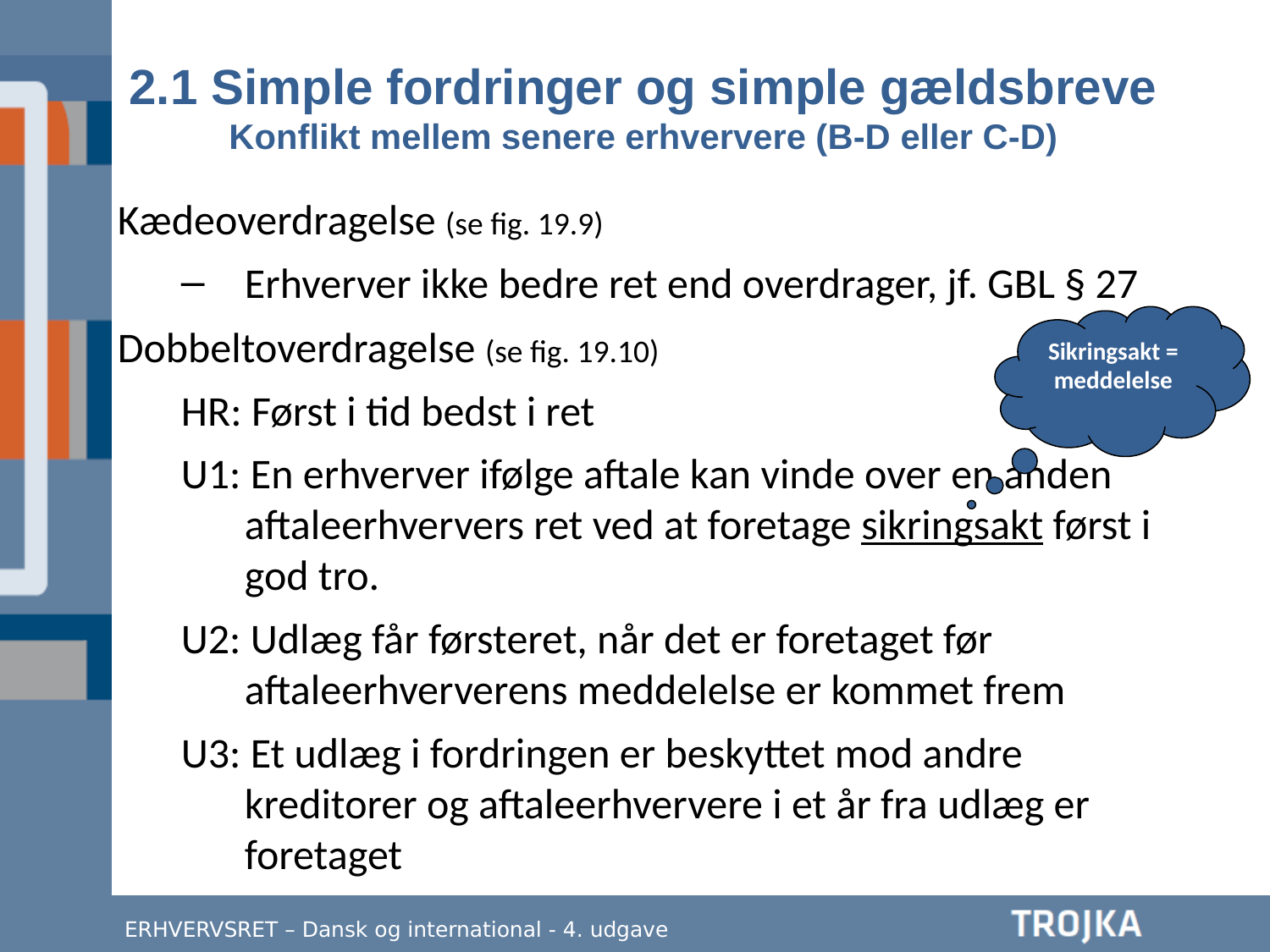

2.1 Simple fordringer og simple gældsbreve
Konflikt mellem senere erhververe (B-D eller C-D)
Kædeoverdragelse (se fig. 19.9)
Erhverver ikke bedre ret end overdrager, jf. GBL § 27
Dobbeltoverdragelse (se fig. 19.10)
HR: Først i tid bedst i ret
U1: En erhverver ifølge aftale kan vinde over en anden aftaleerhververs ret ved at foretage sikringsakt først i god tro.
U2: Udlæg får førsteret, når det er foretaget før aftaleerhververens meddelelse er kommet frem
U3: Et udlæg i fordringen er beskyttet mod andre kreditorer og aftaleerhververe i et år fra udlæg er foretaget

Sikringsakt = meddelelse